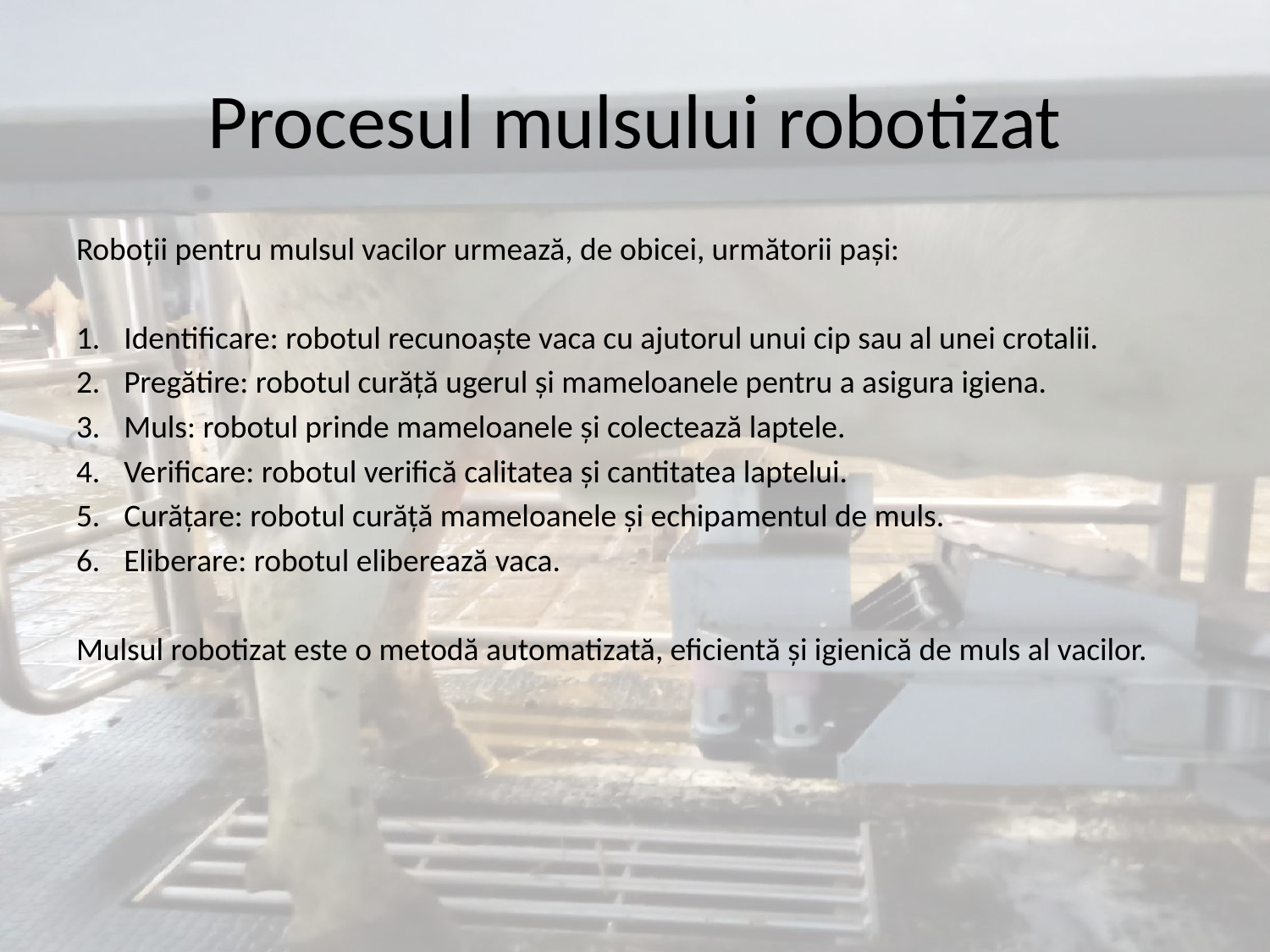

# Procesul mulsului robotizat
Roboții pentru mulsul vacilor urmează, de obicei, următorii pași:

Identificare: robotul recunoaște vaca cu ajutorul unui cip sau al unei crotalii.
Pregătire: robotul curăță ugerul și mameloanele pentru a asigura igiena.
Muls: robotul prinde mameloanele și colectează laptele.
Verificare: robotul verifică calitatea și cantitatea laptelui.
Curățare: robotul curăță mameloanele și echipamentul de muls.
Eliberare: robotul eliberează vaca.

Mulsul robotizat este o metodă automatizată, eficientă și igienică de muls al vacilor.